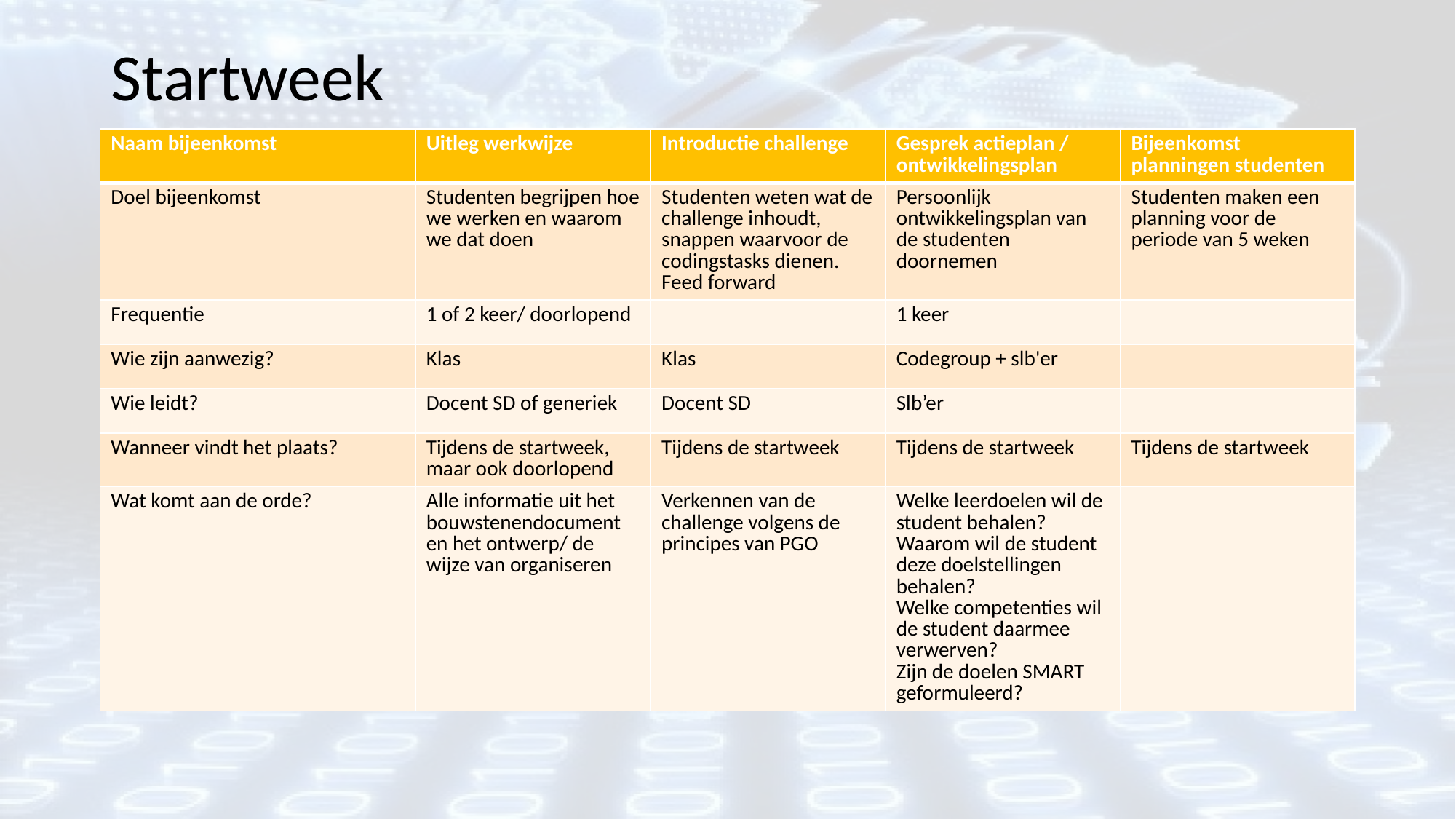

# Startweek
| Naam bijeenkomst | Uitleg werkwijze | Introductie challenge | Gesprek actieplan / ontwikkelingsplan | Bijeenkomst planningen studenten |
| --- | --- | --- | --- | --- |
| Doel bijeenkomst | Studenten begrijpen hoe we werken en waarom we dat doen | Studenten weten wat de challenge inhoudt, snappen waarvoor de codingstasks dienen. Feed forward | Persoonlijk ontwikkelingsplan van de studenten doornemen | Studenten maken een planning voor de periode van 5 weken |
| Frequentie | 1 of 2 keer/ doorlopend |  | 1 keer |  |
| Wie zijn aanwezig? | Klas | Klas | Codegroup + slb'er |  |
| Wie leidt? | Docent SD of generiek | Docent SD | Slb’er |  |
| Wanneer vindt het plaats? | Tijdens de startweek, maar ook doorlopend | Tijdens de startweek | Tijdens de startweek | Tijdens de startweek |
| Wat komt aan de orde? | Alle informatie uit het bouwstenendocument en het ontwerp/ de wijze van organiseren | Verkennen van de challenge volgens de principes van PGO | Welke leerdoelen wil de student behalen? Waarom wil de student deze doelstellingen behalen? Welke competenties wil de student daarmee verwerven? Zijn de doelen SMART geformuleerd? |  |